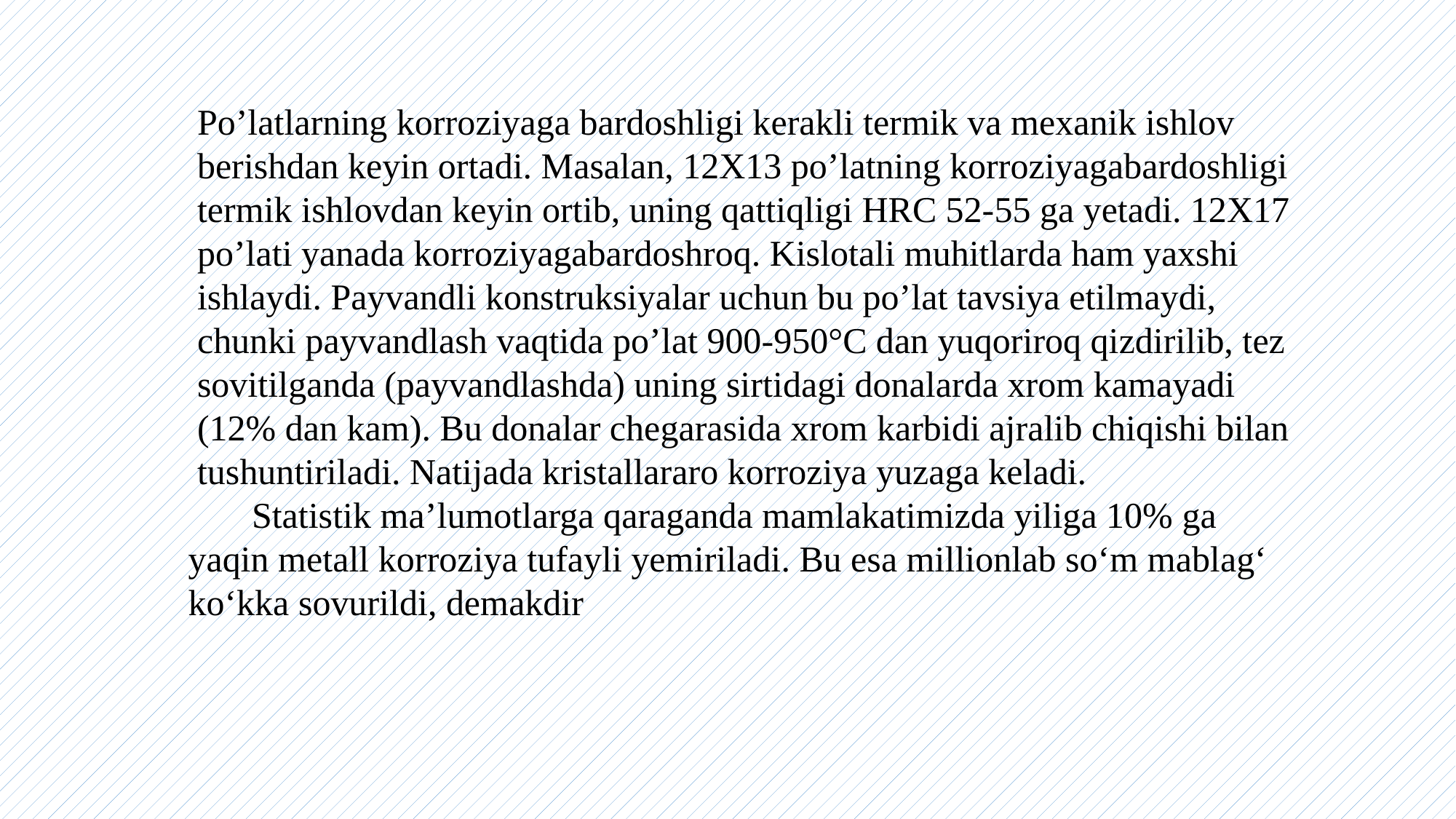

Po’latlarning korroziyaga bardoshligi kerakli termik va mexanik ishlov berishdan keyin ortadi. Masalan, 12X13 po’latning korroziyagabardoshligi termik ishlovdan keyin ortib, uning qattiqligi HRC 52-55 ga yetadi. 12X17 po’lati yanada korroziyagabardoshroq. Kislotali muhitlarda ham yaxshi ishlaydi. Payvandli konstruksiyalar uchun bu po’lat tavsiya etilmaydi, chunki payvandlash vaqtida po’lat 900-950°C dan yuqoriroq qizdirilib, tez sovitilganda (payvandlashda) uning sirtidagi donalarda xrom kamayadi (12% dan kam). Bu donalar chegarasida xrom karbidi ajralib chiqishi bilan tushuntiriladi. Natijada kristallararo korroziya yuzaga keladi.
       Statistik ma’lumotlarga qaraganda mamlakatimizda yiliga 10% ga yaqin metall korroziya tufayli yemiriladi. Bu esa millionlab so‘m mablag‘ ko‘kka sovurildi, demakdir